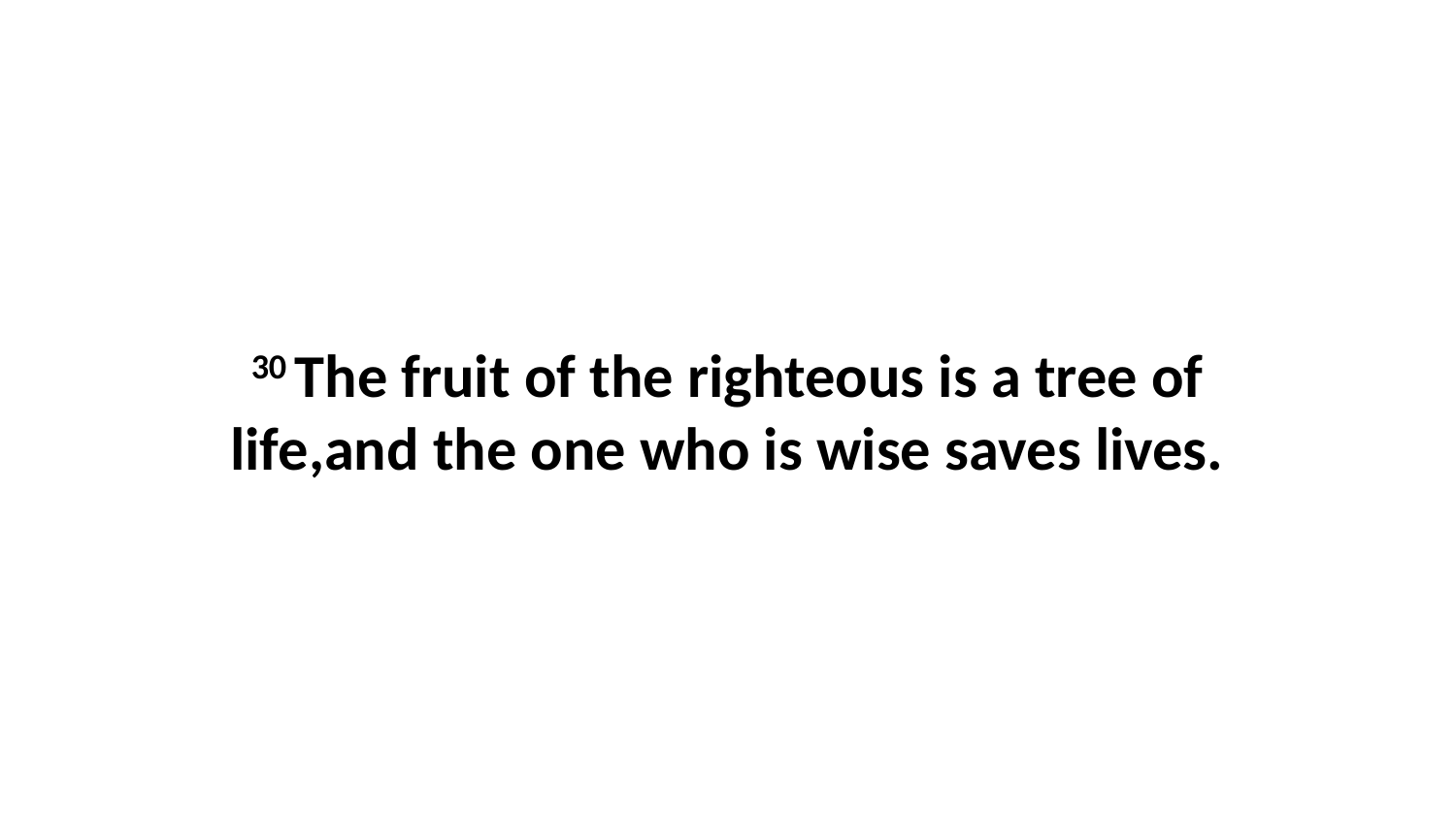

30 The fruit of the righteous is a tree of life,and the one who is wise saves lives.